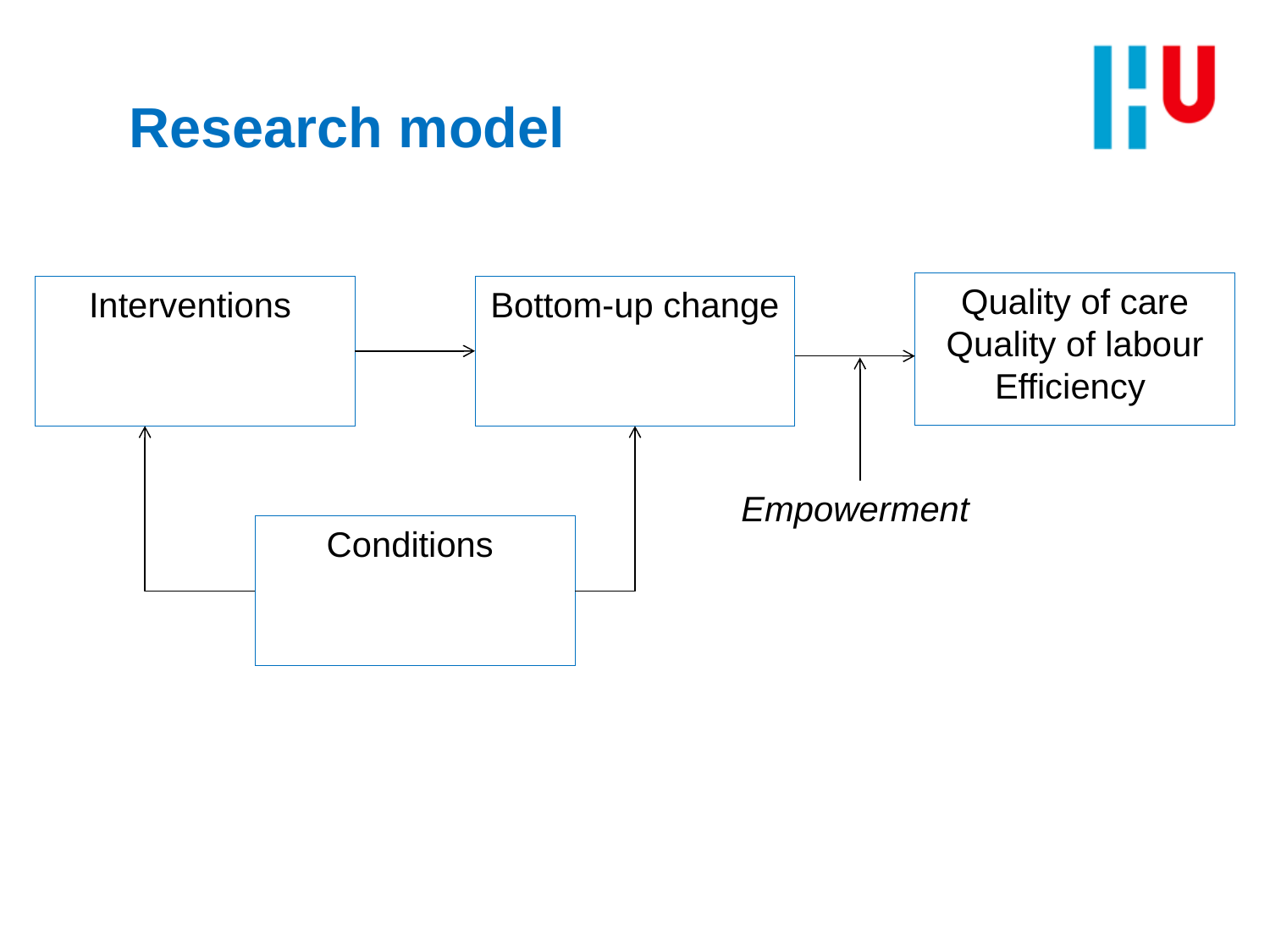

# Research model
Quality of care
Quality of labour
Efficiency
Interventions
Bottom-up change
Empowerment
Conditions